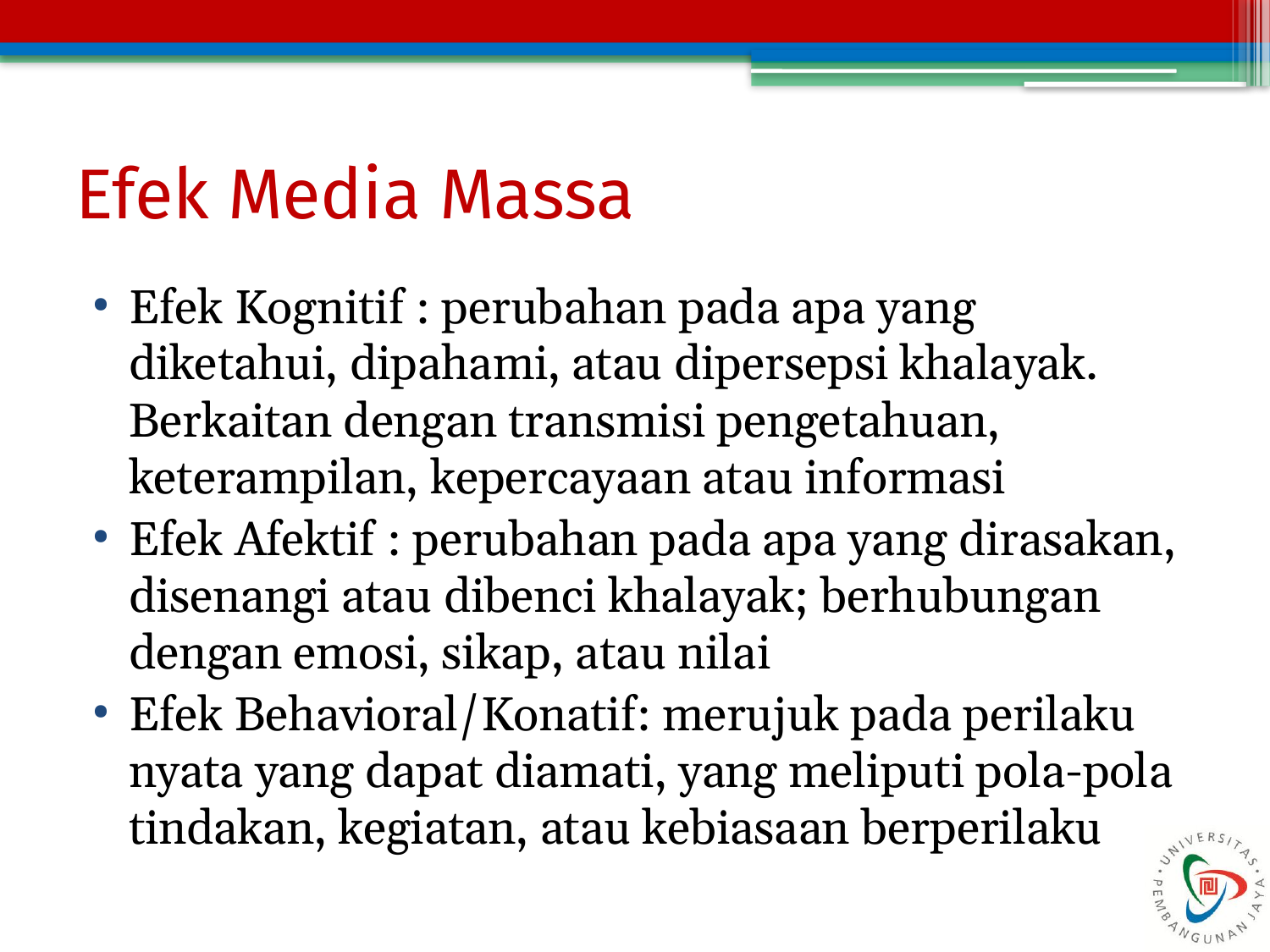

# Efek Media Massa
Efek Kognitif : perubahan pada apa yang diketahui, dipahami, atau dipersepsi khalayak. Berkaitan dengan transmisi pengetahuan, keterampilan, kepercayaan atau informasi
Efek Afektif : perubahan pada apa yang dirasakan, disenangi atau dibenci khalayak; berhubungan dengan emosi, sikap, atau nilai
Efek Behavioral/Konatif: merujuk pada perilaku nyata yang dapat diamati, yang meliputi pola-pola tindakan, kegiatan, atau kebiasaan berperilaku